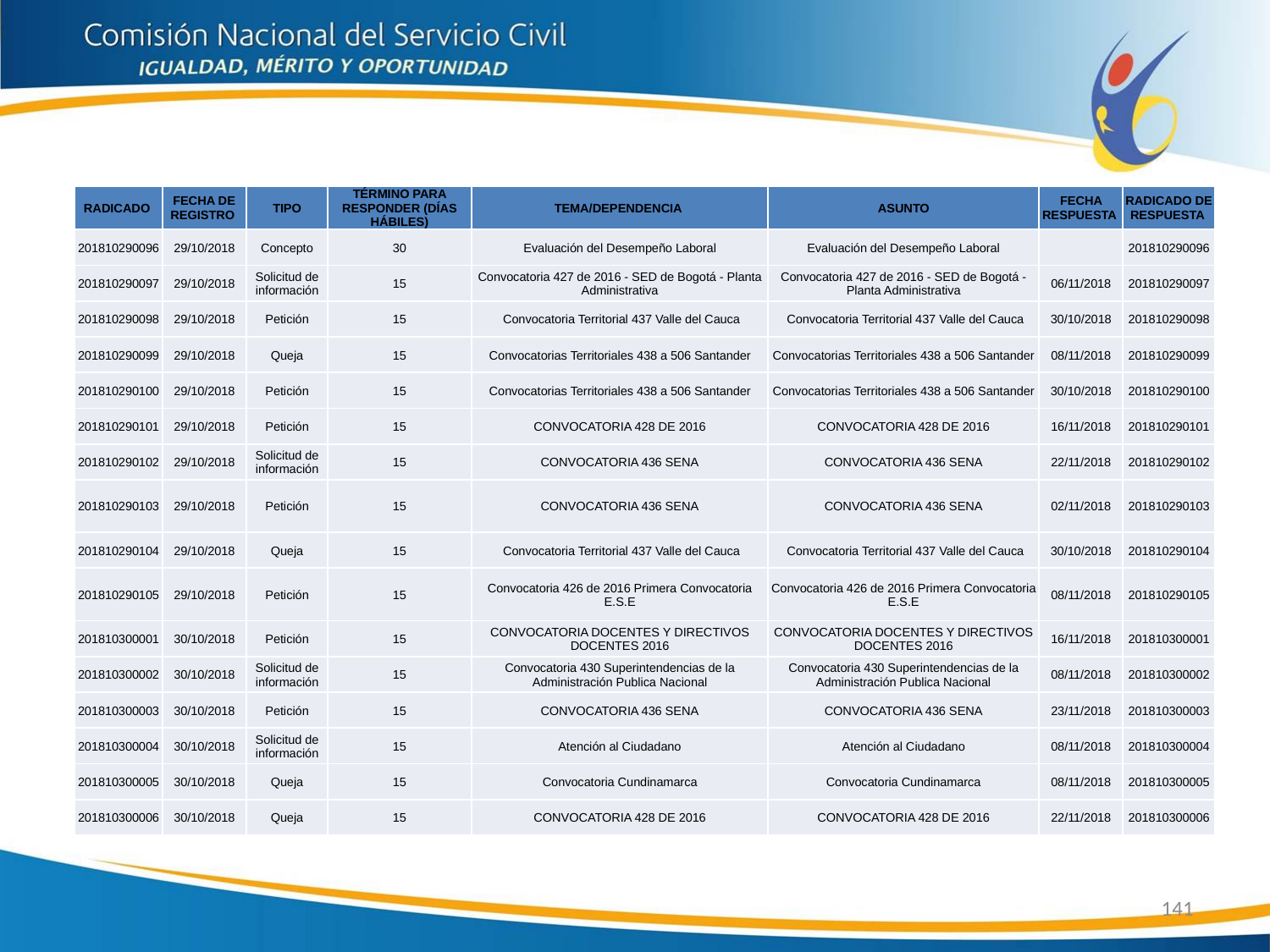

| RADICADO | FECHA DE REGISTRO | TIPO | TÉRMINO PARA RESPONDER (DÍAS HÁBILES) | TEMA/DEPENDENCIA | ASUNTO | FECHA RESPUESTA | RADICADO DE RESPUESTA |
| --- | --- | --- | --- | --- | --- | --- | --- |
| 201810290096 | 29/10/2018 | Concepto | 30 | Evaluación del Desempeño Laboral | Evaluación del Desempeño Laboral |  | 201810290096 |
| 201810290097 | 29/10/2018 | Solicitud de información | 15 | Convocatoria 427 de 2016 - SED de Bogotá - Planta Administrativa | Convocatoria 427 de 2016 - SED de Bogotá - Planta Administrativa | 06/11/2018 | 201810290097 |
| 201810290098 | 29/10/2018 | Petición | 15 | Convocatoria Territorial 437 Valle del Cauca | Convocatoria Territorial 437 Valle del Cauca | 30/10/2018 | 201810290098 |
| 201810290099 | 29/10/2018 | Queja | 15 | Convocatorias Territoriales 438 a 506 Santander | Convocatorias Territoriales 438 a 506 Santander | 08/11/2018 | 201810290099 |
| 201810290100 | 29/10/2018 | Petición | 15 | Convocatorias Territoriales 438 a 506 Santander | Convocatorias Territoriales 438 a 506 Santander | 30/10/2018 | 201810290100 |
| 201810290101 | 29/10/2018 | Petición | 15 | CONVOCATORIA 428 DE 2016 | CONVOCATORIA 428 DE 2016 | 16/11/2018 | 201810290101 |
| 201810290102 | 29/10/2018 | Solicitud de información | 15 | CONVOCATORIA 436 SENA | CONVOCATORIA 436 SENA | 22/11/2018 | 201810290102 |
| 201810290103 | 29/10/2018 | Petición | 15 | CONVOCATORIA 436 SENA | CONVOCATORIA 436 SENA | 02/11/2018 | 201810290103 |
| 201810290104 | 29/10/2018 | Queja | 15 | Convocatoria Territorial 437 Valle del Cauca | Convocatoria Territorial 437 Valle del Cauca | 30/10/2018 | 201810290104 |
| 201810290105 | 29/10/2018 | Petición | 15 | Convocatoria 426 de 2016 Primera Convocatoria E.S.E | Convocatoria 426 de 2016 Primera Convocatoria E.S.E | 08/11/2018 | 201810290105 |
| 201810300001 | 30/10/2018 | Petición | 15 | CONVOCATORIA DOCENTES Y DIRECTIVOS DOCENTES 2016 | CONVOCATORIA DOCENTES Y DIRECTIVOS DOCENTES 2016 | 16/11/2018 | 201810300001 |
| 201810300002 | 30/10/2018 | Solicitud de información | 15 | Convocatoria 430 Superintendencias de la Administración Publica Nacional | Convocatoria 430 Superintendencias de la Administración Publica Nacional | 08/11/2018 | 201810300002 |
| 201810300003 | 30/10/2018 | Petición | 15 | CONVOCATORIA 436 SENA | CONVOCATORIA 436 SENA | 23/11/2018 | 201810300003 |
| 201810300004 | 30/10/2018 | Solicitud de información | 15 | Atención al Ciudadano | Atención al Ciudadano | 08/11/2018 | 201810300004 |
| 201810300005 | 30/10/2018 | Queja | 15 | Convocatoria Cundinamarca | Convocatoria Cundinamarca | 08/11/2018 | 201810300005 |
| 201810300006 | 30/10/2018 | Queja | 15 | CONVOCATORIA 428 DE 2016 | CONVOCATORIA 428 DE 2016 | 22/11/2018 | 201810300006 |
141